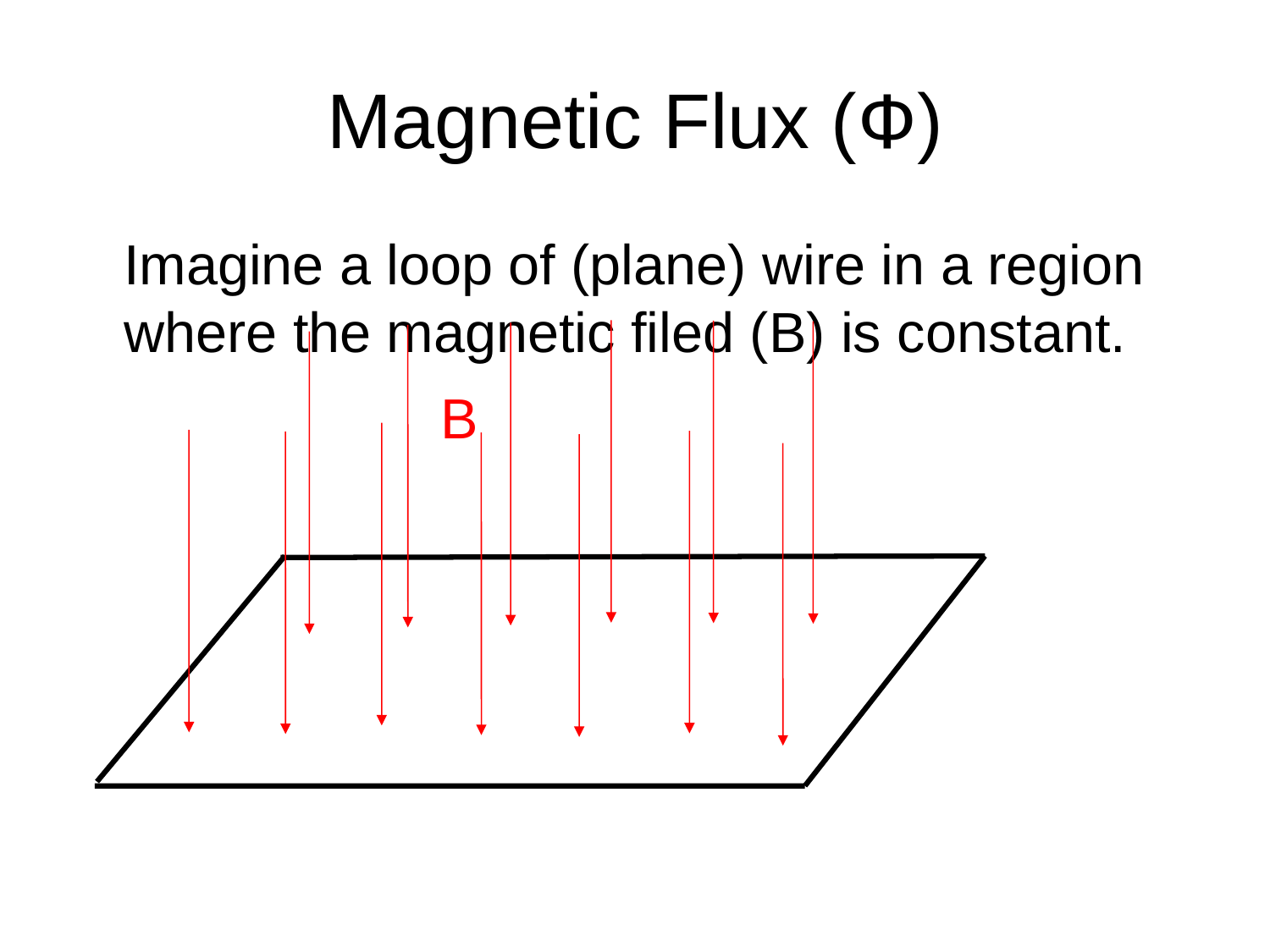

# Magnetic Flux (Ф)
	Imagine a loop of (plane) wire in a region where the magnetic filed (B) is constant.

B